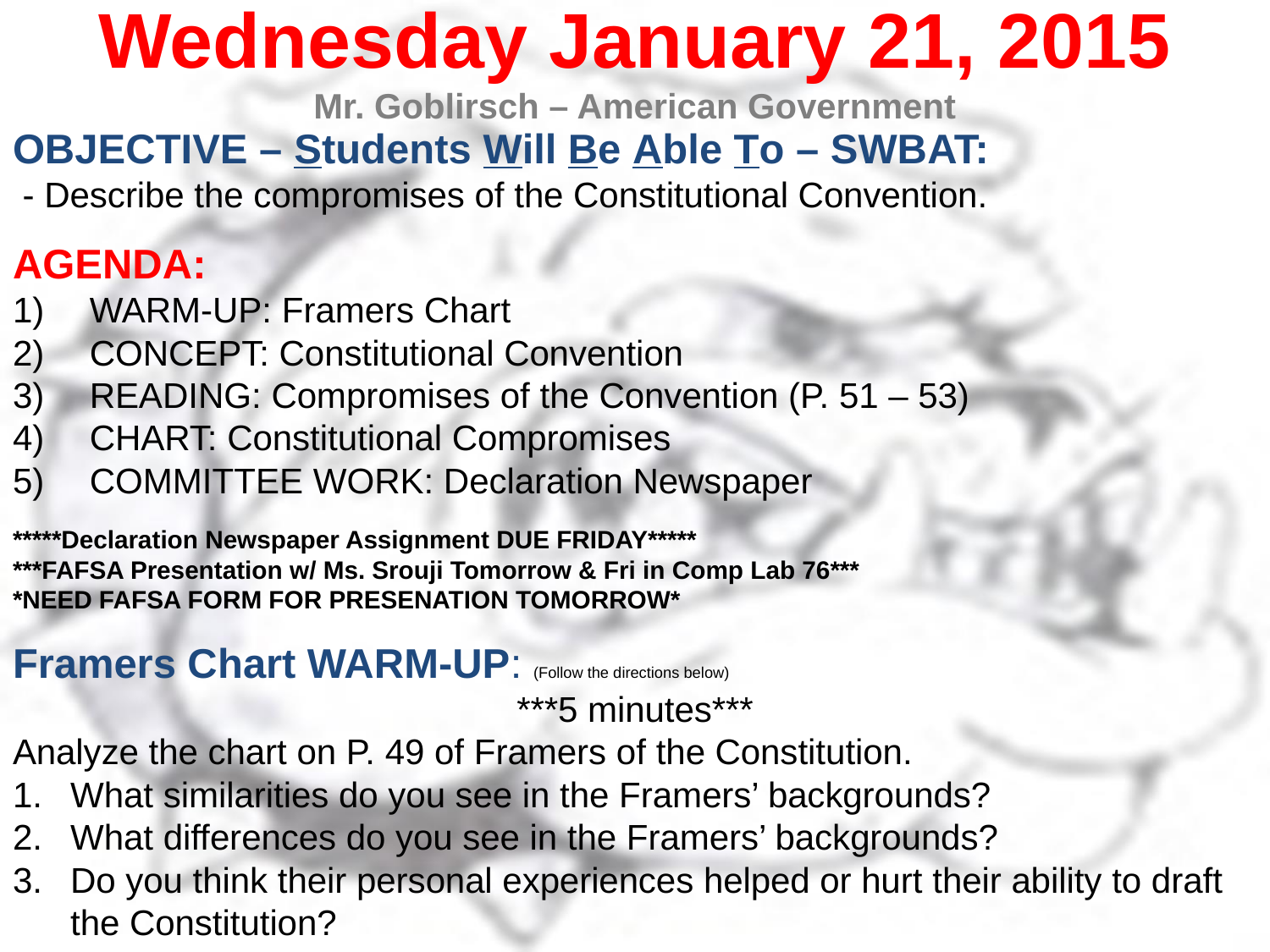

Wednesday January 21, 2015
Mr. Goblirsch – American Government
OBJECTIVE – Students Will Be Able To – SWBAT:
 - Describe the compromises of the Constitutional Convention.

AGENDA:
WARM-UP: Framers Chart
CONCEPT: Constitutional Convention
READING: Compromises of the Convention (P. 51 – 53)
CHART: Constitutional Compromises
COMMITTEE WORK: Declaration Newspaper

*****Declaration Newspaper Assignment DUE FRIDAY*****
***FAFSA Presentation w/ Ms. Srouji Tomorrow & Fri in Comp Lab 76***
*NEED FAFSA FORM FOR PRESENATION TOMORROW*

Framers Chart WARM-UP: (Follow the directions below)
***5 minutes***
Analyze the chart on P. 49 of Framers of the Constitution.
What similarities do you see in the Framers’ backgrounds?
What differences do you see in the Framers’ backgrounds?
Do you think their personal experiences helped or hurt their ability to draft the Constitution?